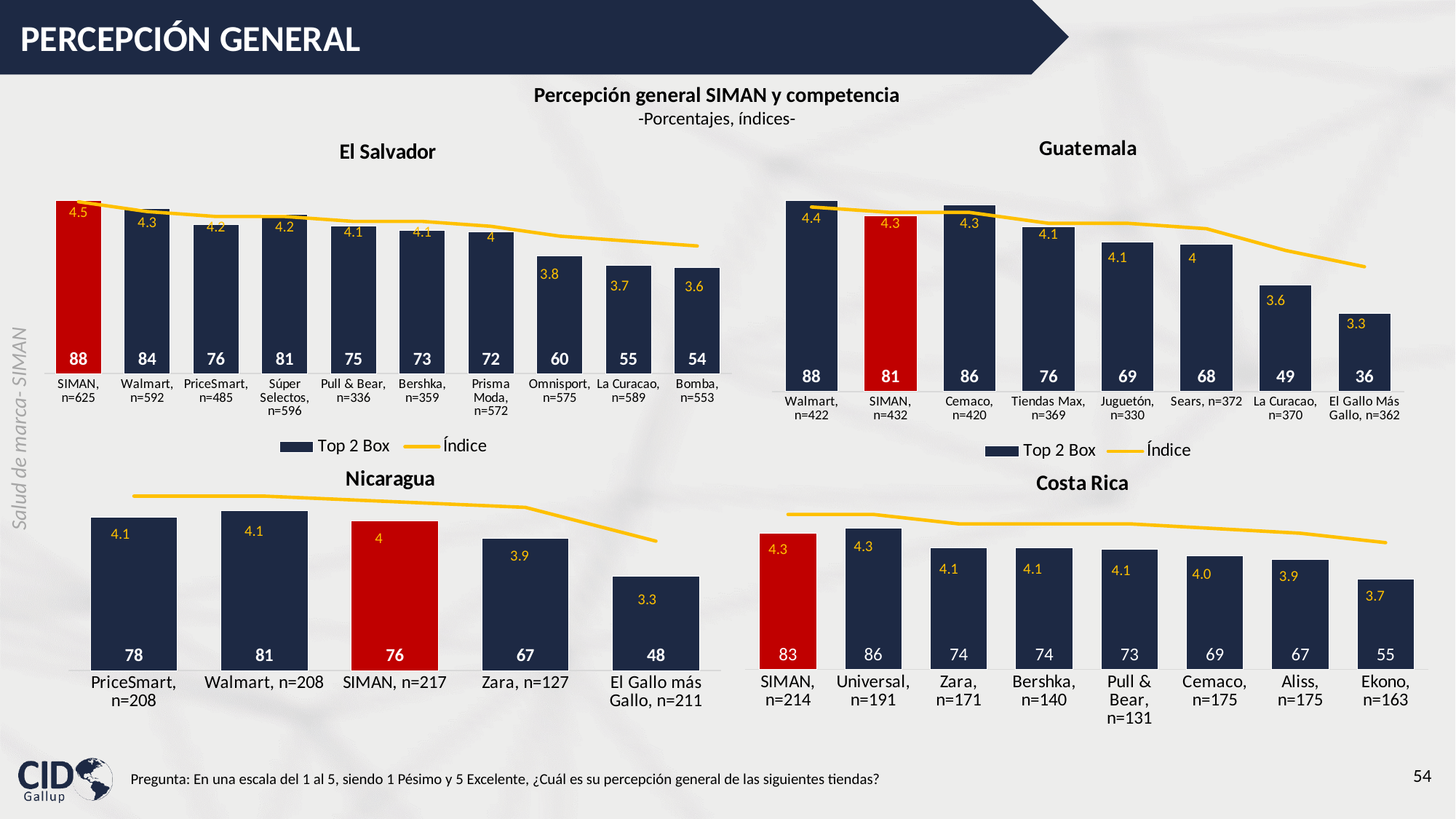

PERCEPCIÓN GENERAL
Percepción general SIMAN y competencia
-Porcentajes, índices-

### Chart: Guatemala

| Category | Top 2 Box | Índice |
|---|---|---|
| Walmart, n=422 | 88.0 | 4.4 |
| SIMAN, n=432 | 81.0 | 4.3 |
| Cemaco, n=420 | 86.0 | 4.3 |
| Tiendas Max, n=369 | 76.0 | 4.1 |
| Juguetón, n=330 | 69.0 | 4.1 |
| Sears, n=372 | 68.0 | 4.0 |
| La Curacao, n=370 | 49.0 | 3.6 |
| El Gallo Más Gallo, n=362 | 36.0 | 3.3 |

### Chart: El Salvador

| Category | Top 2 Box | Índice |
|---|---|---|
| SIMAN, n=625 | 88.0 | 4.5 |
| Walmart, n=592 | 84.0 | 4.3 |
| PriceSmart, n=485 | 76.0 | 4.2 |
| Súper Selectos, n=596 | 81.0 | 4.2 |
| Pull & Bear, n=336 | 75.0 | 4.1 |
| Bershka, n=359 | 73.0 | 4.1 |
| Prisma Moda, n=572 | 72.0 | 4.0 |
| Omnisport, n=575 | 60.0 | 3.8 |
| La Curacao, n=589 | 55.0 | 3.7 |
| Bomba, n=553 | 54.0 | 3.6 |

### Chart: Nicaragua

| Category | Top 2 Box | Índice |
|---|---|---|
| PriceSmart, n=208 | 78.0 | 4.1 |
| Walmart, n=208 | 81.0 | 4.1 |
| SIMAN, n=217 | 76.0 | 4.0 |
| Zara, n=127 | 67.0 | 3.9 |
| El Gallo más Gallo, n=211 | 48.0 | 3.3 |

### Chart: Costa Rica

| Category | Top 2 Box | Índice |
|---|---|---|
| SIMAN, n=214 | 83.0 | 4.3 |
| Universal, n=191 | 86.0 | 4.3 |
| Zara, n=171 | 74.0 | 4.1 |
| Bershka, n=140 | 74.0 | 4.1 |
| Pull & Bear, n=131 | 73.0 | 4.1 |
| Cemaco, n=175 | 69.0 | 4.0 |
| Aliss, n=175 | 67.0 | 3.9 |
| Ekono, n=163 | 55.0 | 3.7 |
Pregunta: En una escala del 1 al 5, siendo 1 Pésimo y 5 Excelente, ¿Cuál es su percepción general de las siguientes tiendas?